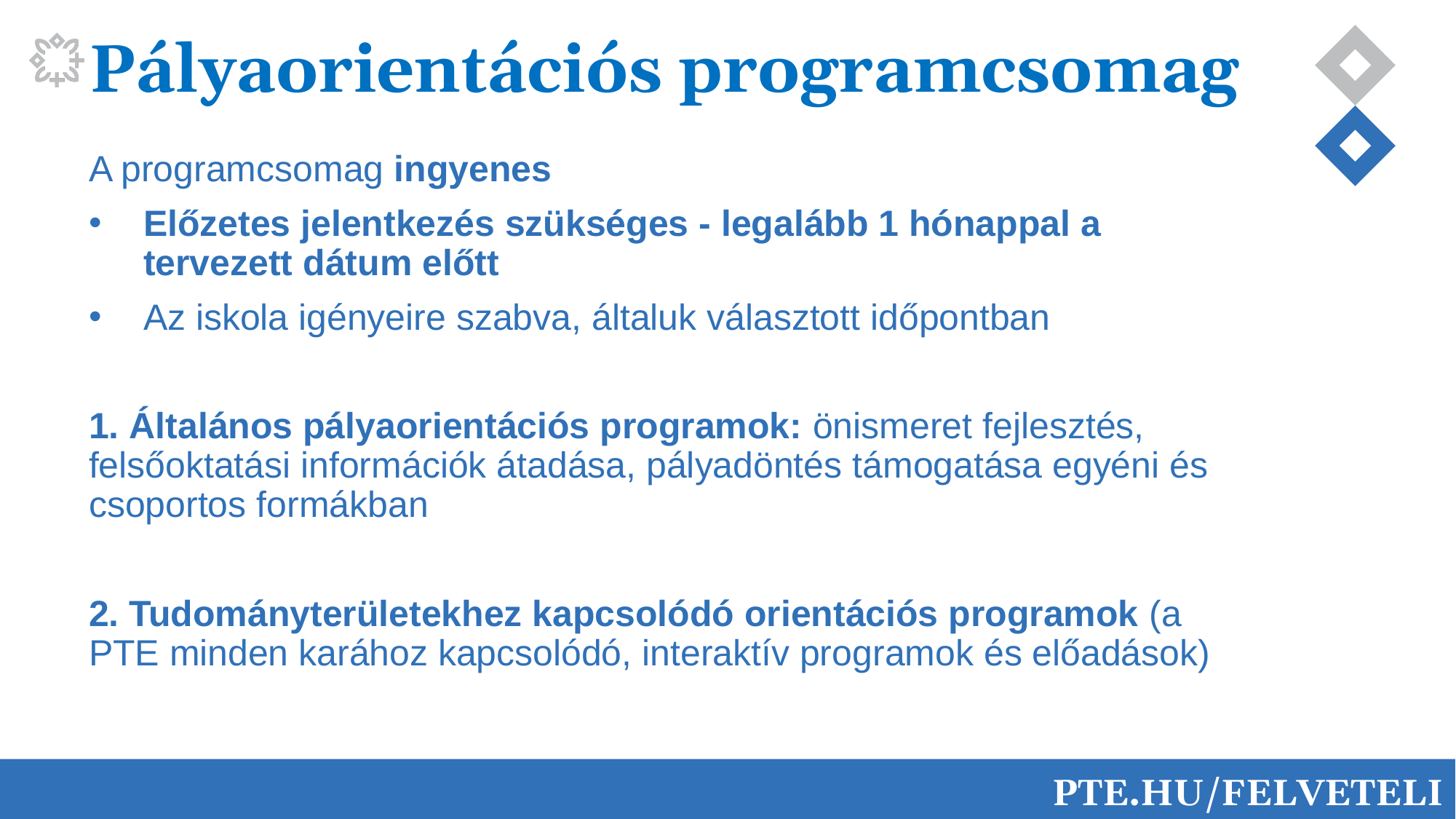

# Pályaorientációs programcsomag
A programcsomag ingyenes
Előzetes jelentkezés szükséges - legalább 1 hónappal a tervezett dátum előtt
Az iskola igényeire szabva, általuk választott időpontban

1. Általános pályaorientációs programok: önismeret fejlesztés, felsőoktatási információk átadása, pályadöntés támogatása egyéni és csoportos formákban

2. Tudományterületekhez kapcsolódó orientációs programok (a PTE minden karához kapcsolódó, interaktív programok és előadások)
PTE.HU/FELVETELI